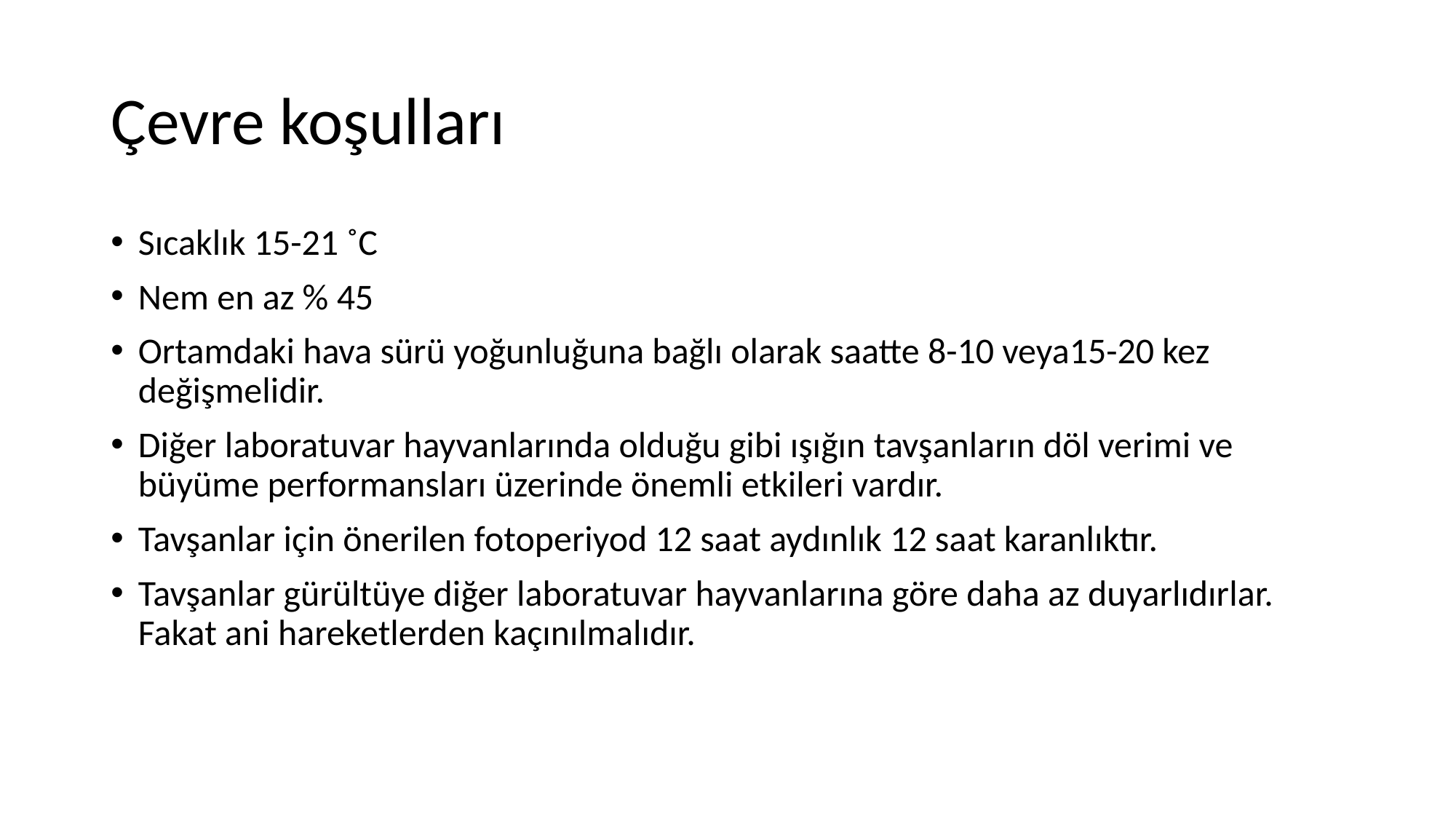

Çevre koşulları
Sıcaklık 15-21 ˚C
Nem en az % 45
Ortamdaki hava sürü yoğunluğuna bağlı olarak saatte 8-10 veya15-20 kez değişmelidir.
Diğer laboratuvar hayvanlarında olduğu gibi ışığın tavşanların döl verimi ve büyüme performansları üzerinde önemli etkileri vardır.
Tavşanlar için önerilen fotoperiyod 12 saat aydınlık 12 saat karanlıktır.
Tavşanlar gürültüye diğer laboratuvar hayvanlarına göre daha az duyarlıdırlar. Fakat ani hareketlerden kaçınılmalıdır.